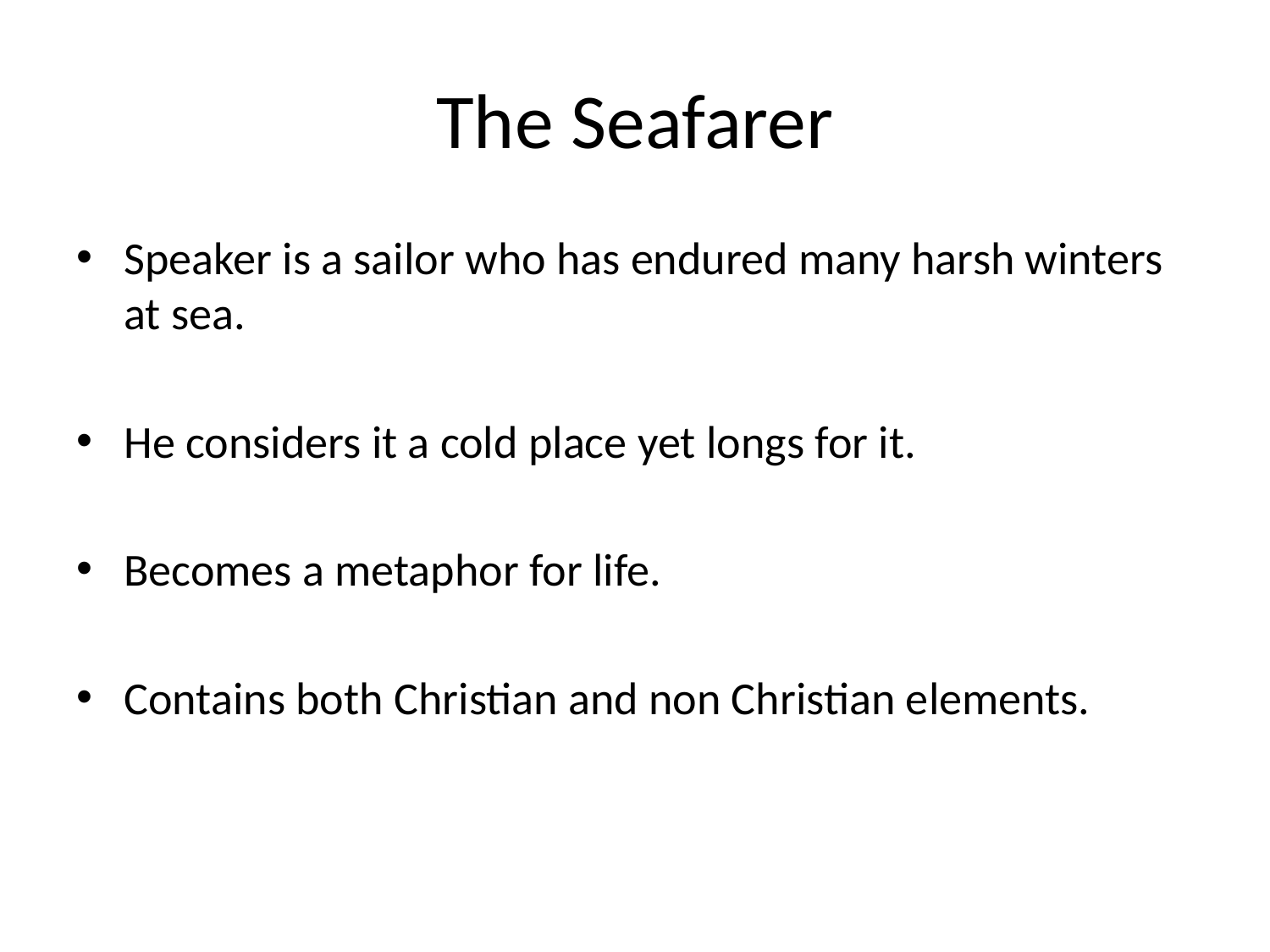

# The Seafarer
Speaker is a sailor who has endured many harsh winters at sea.

He considers it a cold place yet longs for it.

Becomes a metaphor for life.

Contains both Christian and non Christian elements.